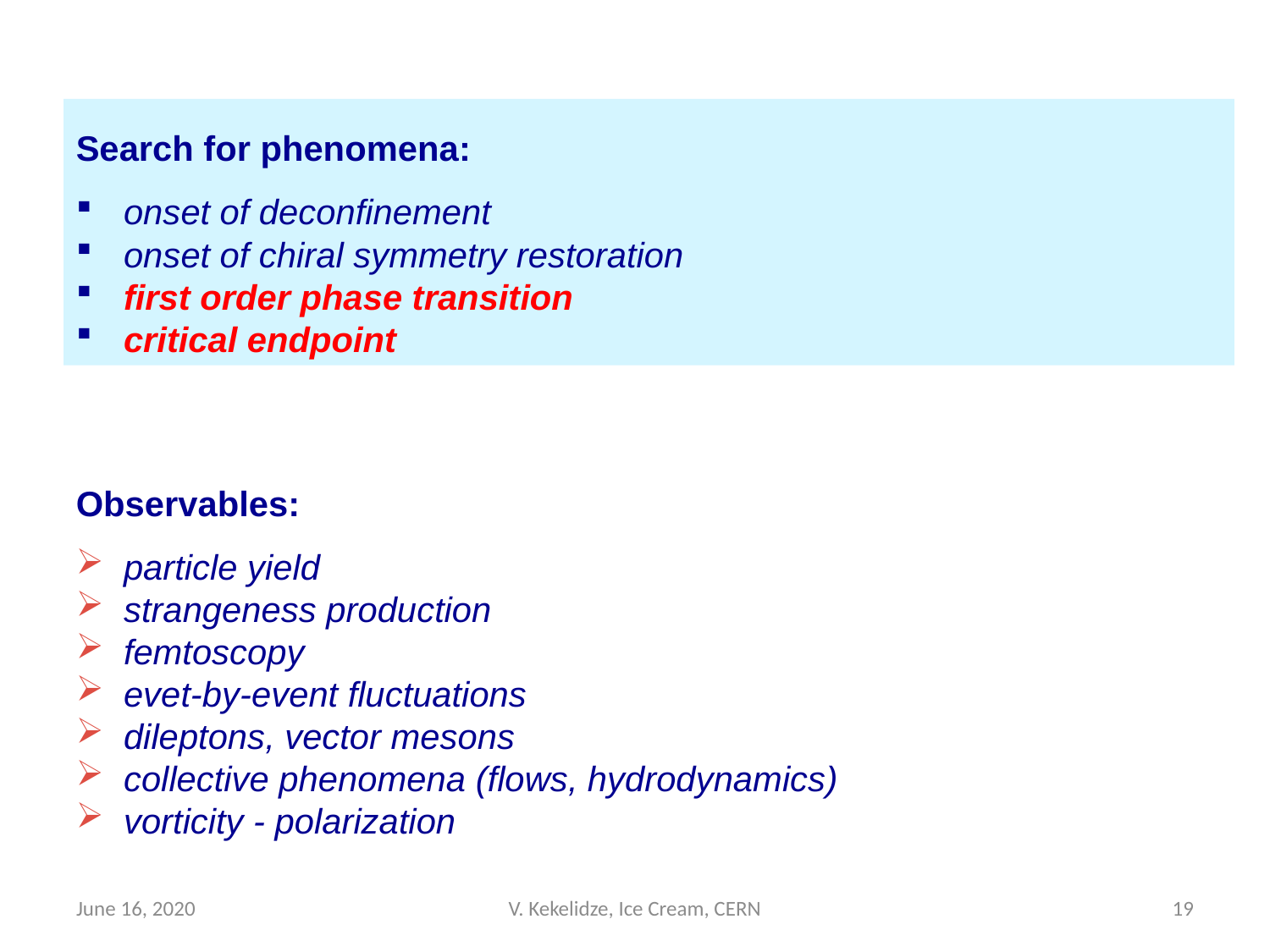

Search for phenomena:
onset of deconfinement
onset of chiral symmetry restoration
first order phase transition
critical endpoint
Observables:
particle yield
strangeness production
femtoscopy
evet-by-event fluctuations
dileptons, vector mesons
collective phenomena (flows, hydrodynamics)
vorticity - polarization

June 16, 2020
V. Kekelidze, Ice Cream, CERN
19